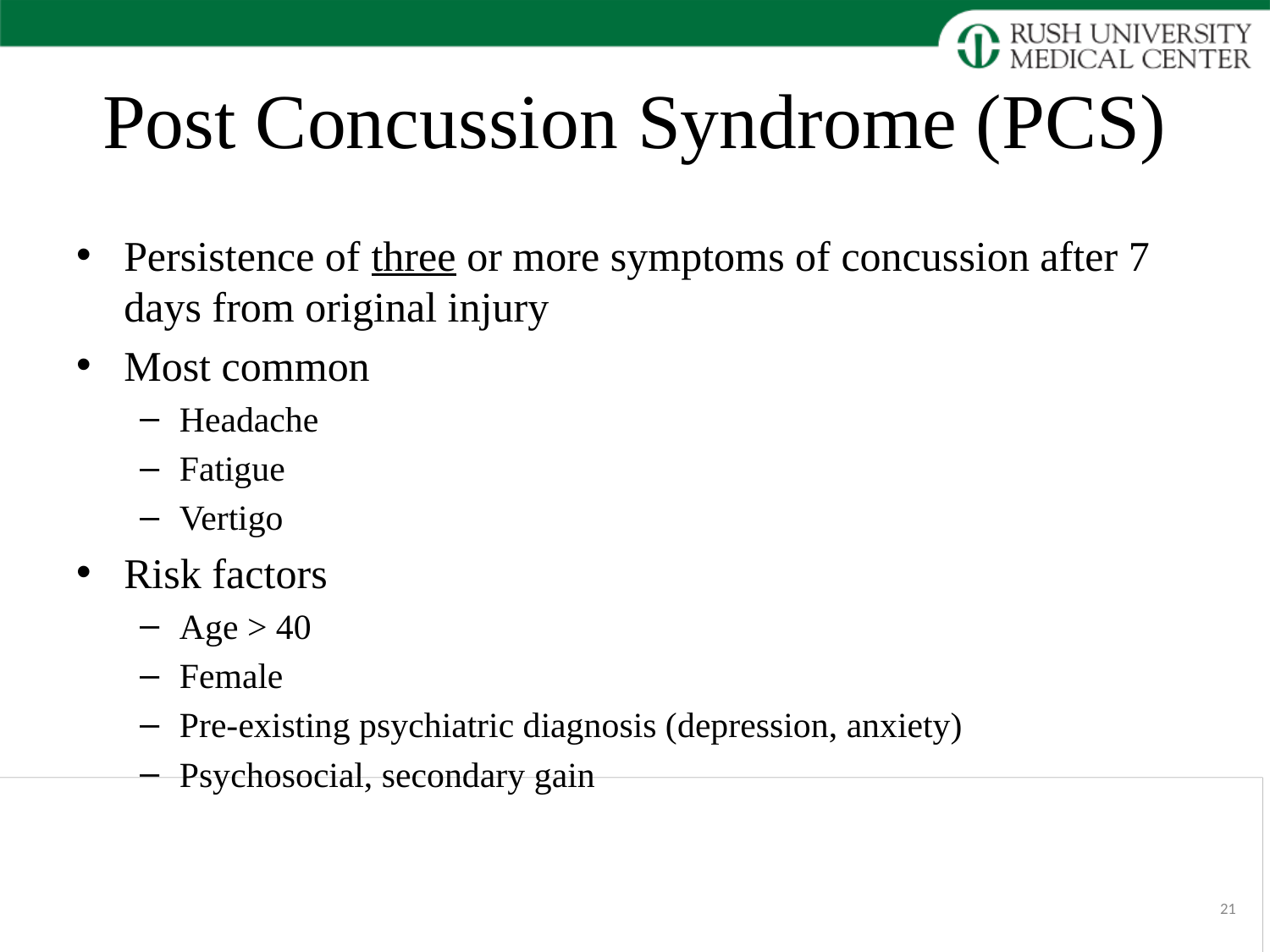

# Post Concussion Syndrome (PCS)
Persistence of three or more symptoms of concussion after 7 days from original injury
Most common
Headache
Fatigue
Vertigo
Risk factors
Age > 40
Female
Pre-existing psychiatric diagnosis (depression, anxiety)
Psychosocial, secondary gain

21